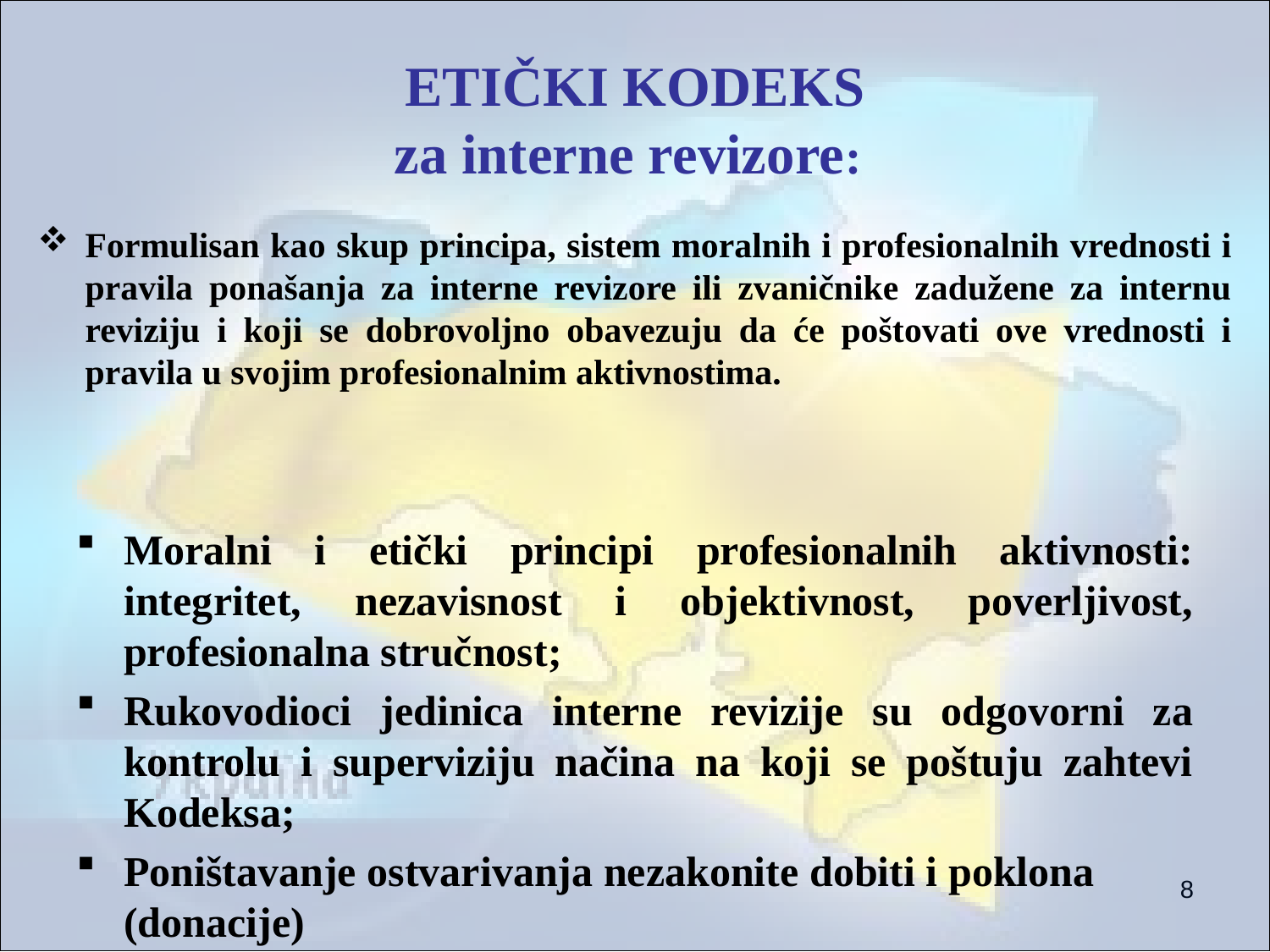

# ETIČKI KODEKS za interne revizore:
Formulisan kao skup principa, sistem moralnih i profesionalnih vrednosti i pravila ponašanja za interne revizore ili zvaničnike zadužene za internu reviziju i koji se dobrovoljno obavezuju da će poštovati ove vrednosti i pravila u svojim profesionalnim aktivnostima.
Moralni i etički principi profesionalnih aktivnosti: integritet, nezavisnost i objektivnost, poverljivost, profesionalna stručnost;
Rukovodioci jedinica interne revizije su odgovorni za kontrolu i superviziju načina na koji se poštuju zahtevi Kodeksa;
Poništavanje ostvarivanja nezakonite dobiti i poklona (donacije)
8